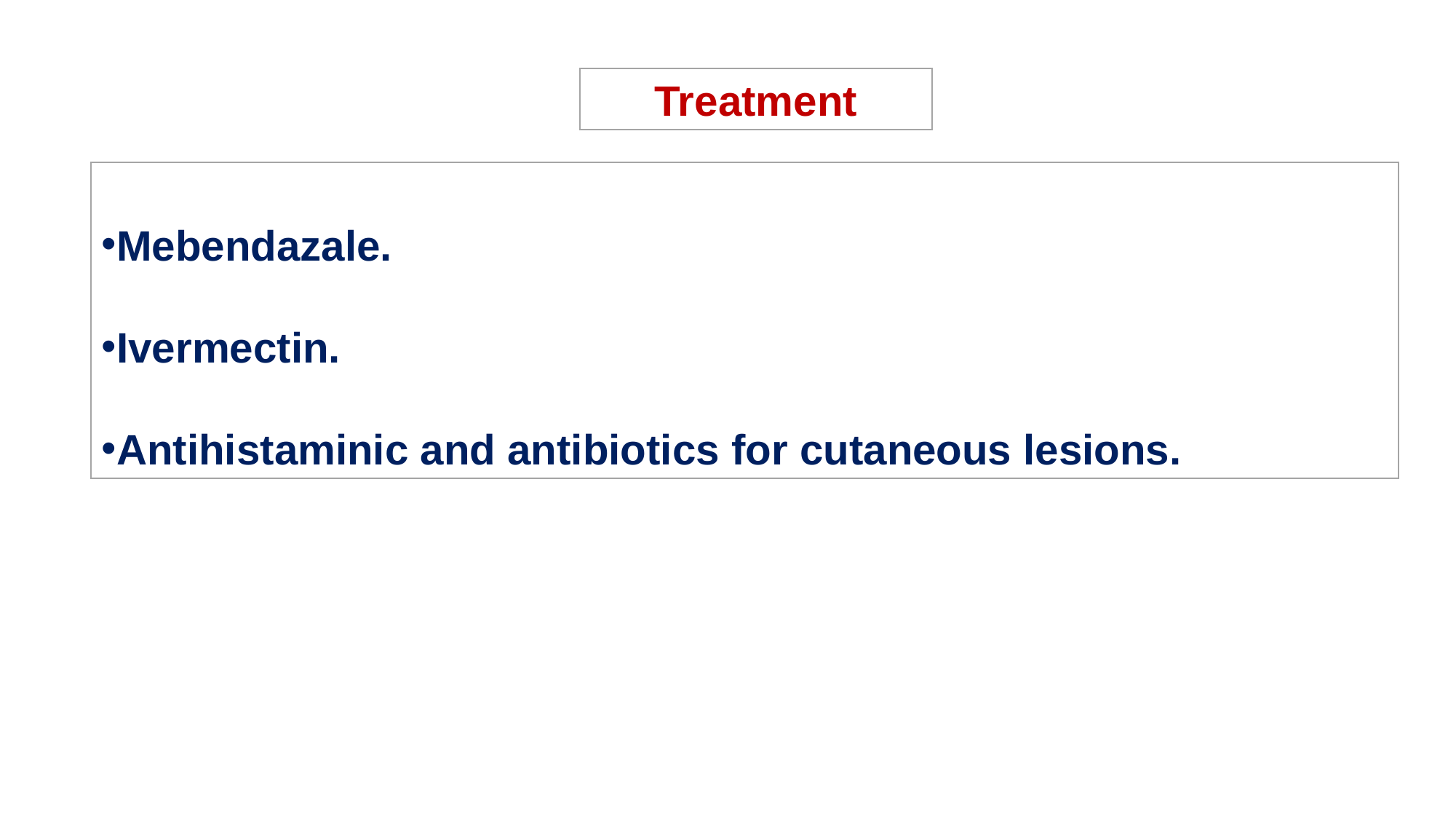

Treatment
Mebendazale.
Ivermectin.
Antihistaminic and antibiotics for cutaneous lesions.